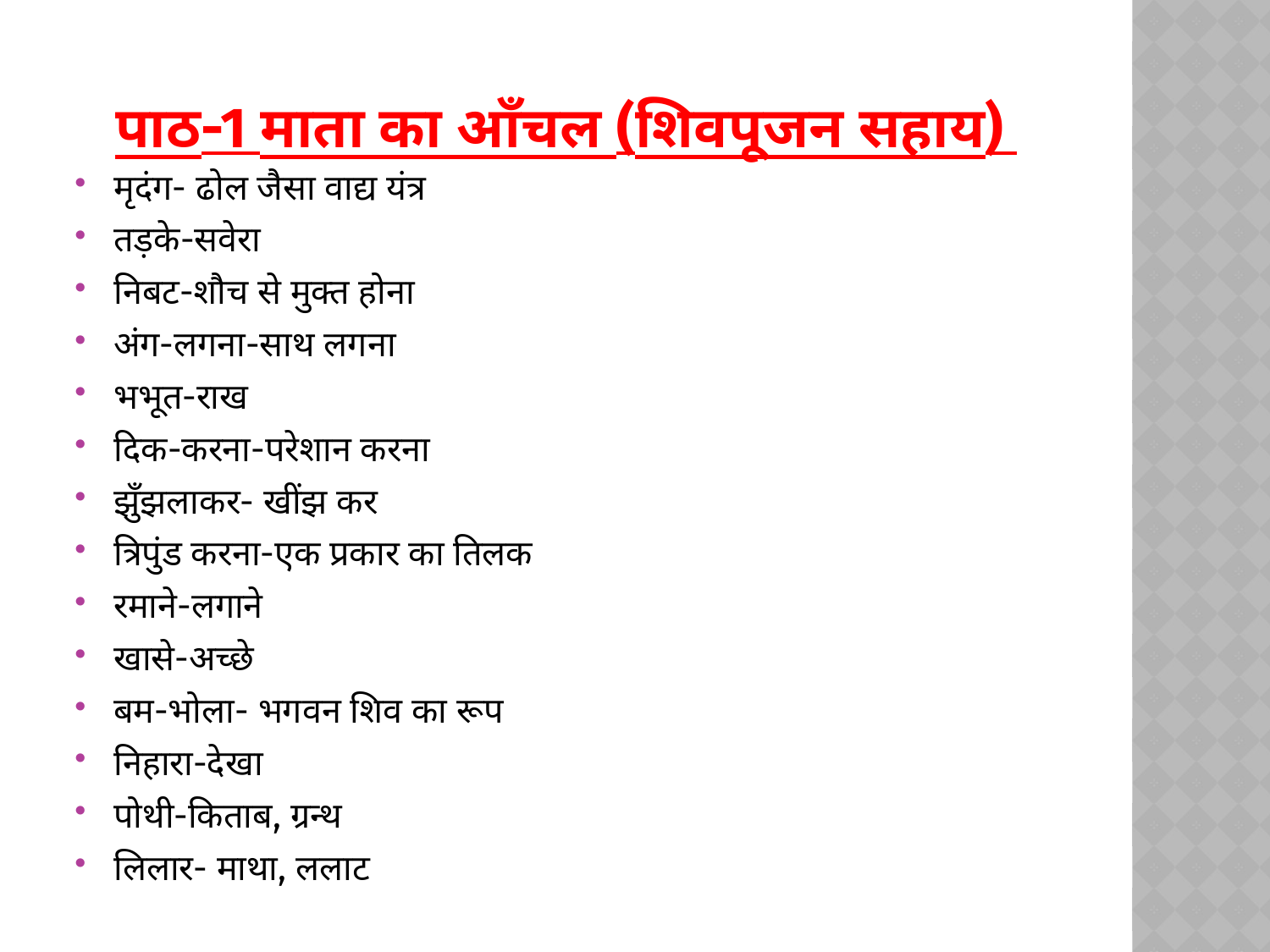

# पाठ-1 माता का आँचल (शिवपूजन सहाय)
मृदंग- ढोल जैसा वाद्य यंत्र
तड़के-सवेरा
निबट-शौच से मुक्त होना
अंग-लगना-साथ लगना
भभूत-राख
दिक-करना-परेशान करना
झुँझलाकर- खींझ कर
त्रिपुंड करना-एक प्रकार का तिलक
रमाने-लगाने
खासे-अच्छे
बम-भोला- भगवन शिव का रूप
निहारा-देखा
पोथी-किताब, ग्रन्थ
लिलार- माथा, ललाट